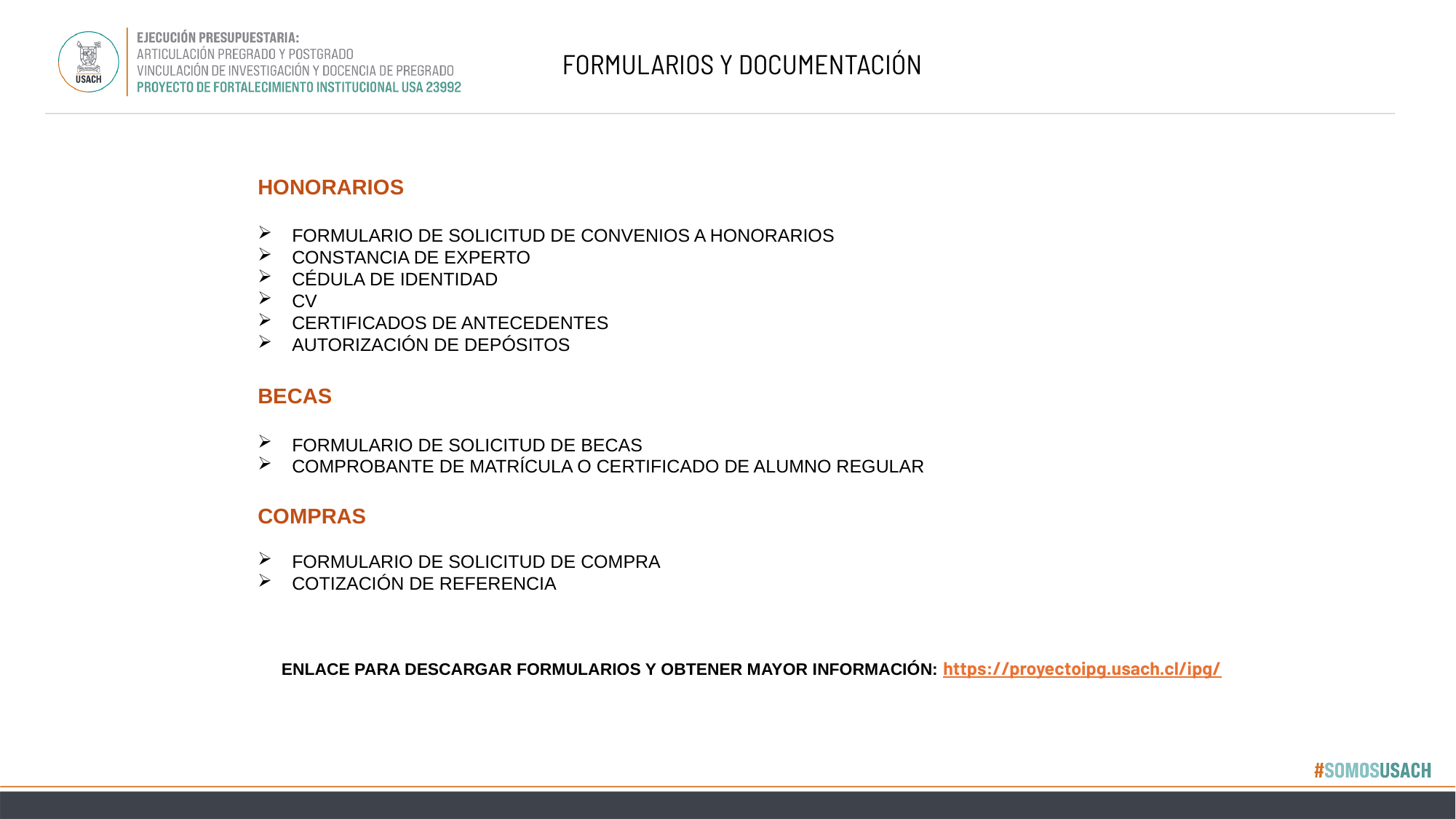

FORMULARIOS Y DOCUMENTACIÓN
HONORARIOS

FORMULARIO DE SOLICITUD DE CONVENIOS A HONORARIOS
CONSTANCIA DE EXPERTO
CÉDULA DE IDENTIDAD
CV
CERTIFICADOS DE ANTECEDENTES
AUTORIZACIÓN DE DEPÓSITOS
BECAS

FORMULARIO DE SOLICITUD DE BECAS
COMPROBANTE DE MATRÍCULA O CERTIFICADO DE ALUMNO REGULAR
COMPRAS

FORMULARIO DE SOLICITUD DE COMPRA
COTIZACIÓN DE REFERENCIA

     ENLACE PARA DESCARGAR FORMULARIOS Y OBTENER MAYOR INFORMACIÓN: https://proyectoipg.usach.cl/ipg/